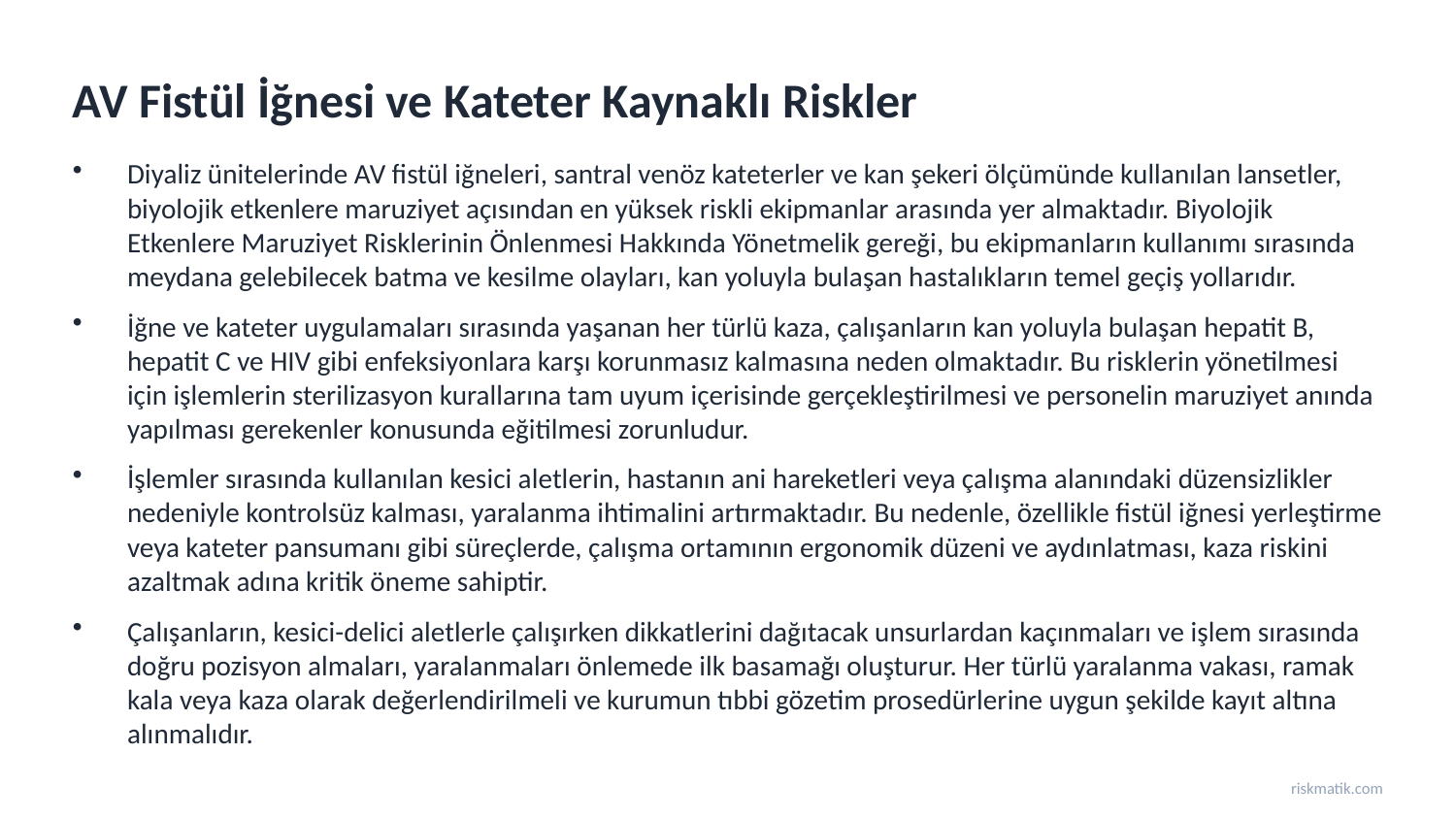

AV Fistül İğnesi ve Kateter Kaynaklı Riskler
Diyaliz ünitelerinde AV fistül iğneleri, santral venöz kateterler ve kan şekeri ölçümünde kullanılan lansetler, biyolojik etkenlere maruziyet açısından en yüksek riskli ekipmanlar arasında yer almaktadır. Biyolojik Etkenlere Maruziyet Risklerinin Önlenmesi Hakkında Yönetmelik gereği, bu ekipmanların kullanımı sırasında meydana gelebilecek batma ve kesilme olayları, kan yoluyla bulaşan hastalıkların temel geçiş yollarıdır.
İğne ve kateter uygulamaları sırasında yaşanan her türlü kaza, çalışanların kan yoluyla bulaşan hepatit B, hepatit C ve HIV gibi enfeksiyonlara karşı korunmasız kalmasına neden olmaktadır. Bu risklerin yönetilmesi için işlemlerin sterilizasyon kurallarına tam uyum içerisinde gerçekleştirilmesi ve personelin maruziyet anında yapılması gerekenler konusunda eğitilmesi zorunludur.
İşlemler sırasında kullanılan kesici aletlerin, hastanın ani hareketleri veya çalışma alanındaki düzensizlikler nedeniyle kontrolsüz kalması, yaralanma ihtimalini artırmaktadır. Bu nedenle, özellikle fistül iğnesi yerleştirme veya kateter pansumanı gibi süreçlerde, çalışma ortamının ergonomik düzeni ve aydınlatması, kaza riskini azaltmak adına kritik öneme sahiptir.
Çalışanların, kesici-delici aletlerle çalışırken dikkatlerini dağıtacak unsurlardan kaçınmaları ve işlem sırasında doğru pozisyon almaları, yaralanmaları önlemede ilk basamağı oluşturur. Her türlü yaralanma vakası, ramak kala veya kaza olarak değerlendirilmeli ve kurumun tıbbi gözetim prosedürlerine uygun şekilde kayıt altına alınmalıdır.
riskmatik.com